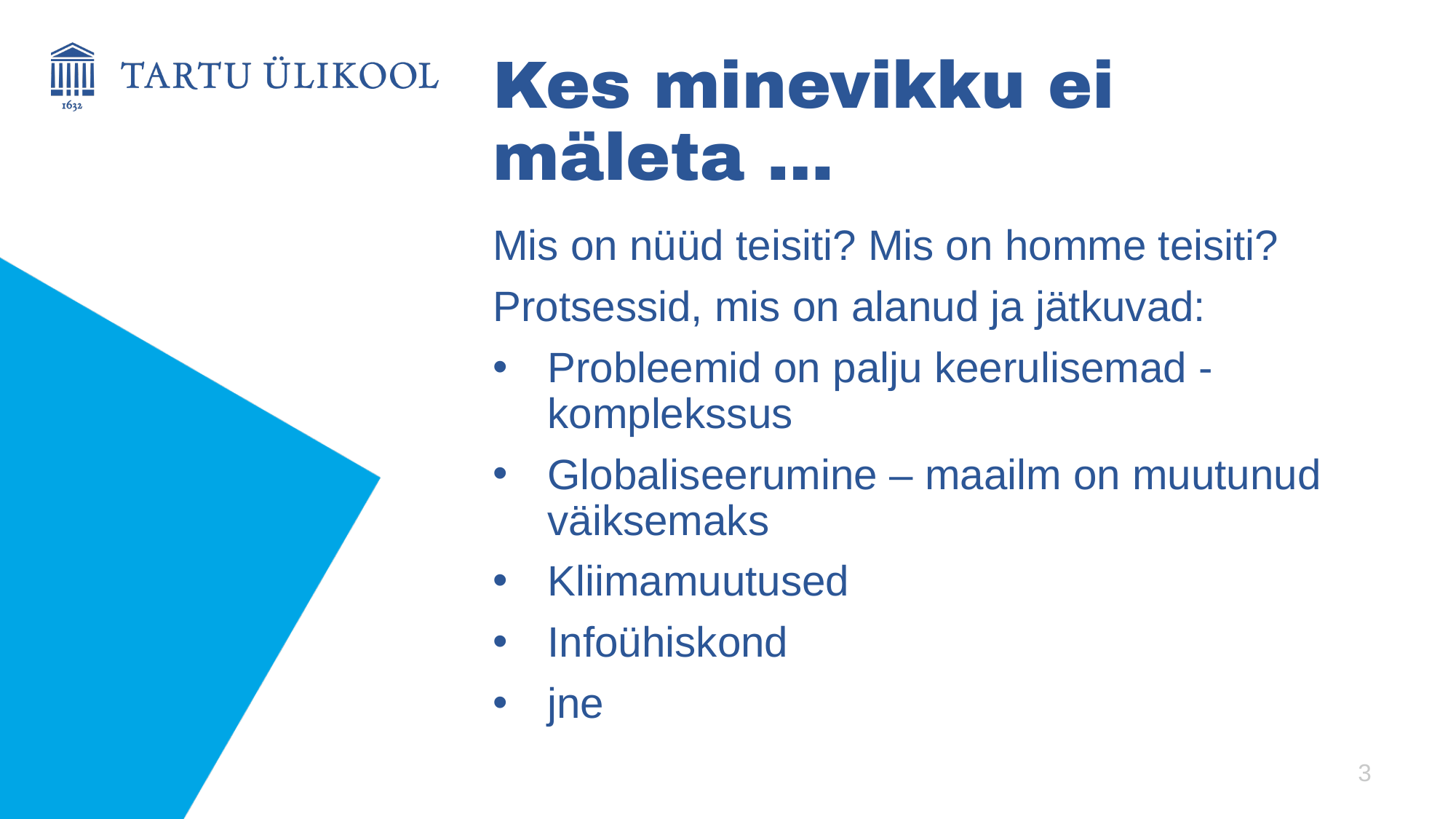

# Kes minevikku ei mäleta …
Mis on nüüd teisiti? Mis on homme teisiti?
Protsessid, mis on alanud ja jätkuvad:
Probleemid on palju keerulisemad - komplekssus
Globaliseerumine – maailm on muutunud väiksemaks
Kliimamuutused
Infoühiskond
jne

3